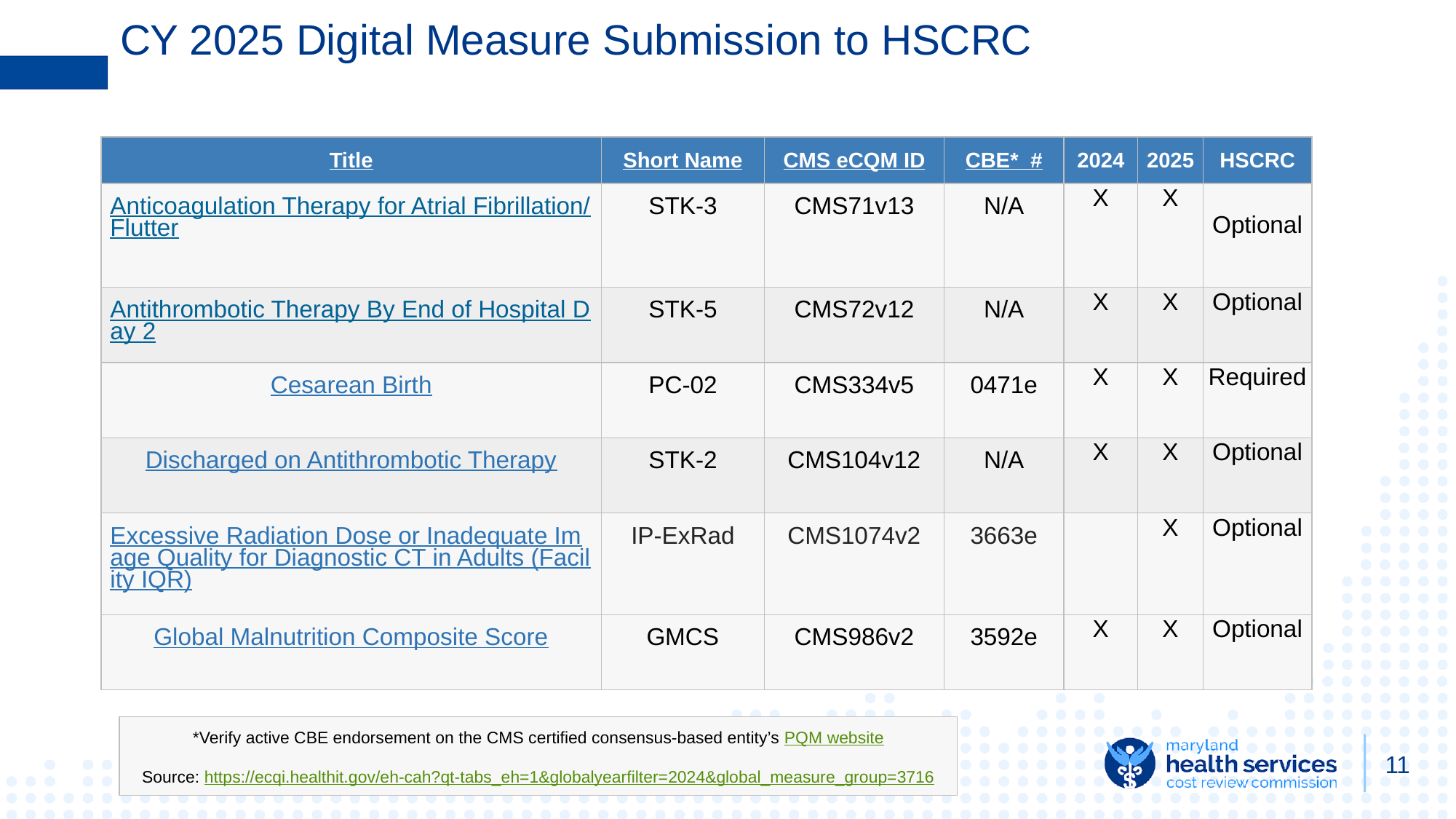

# CY 2025 Digital Measure Submission to HSCRC
| Title | Short Name | CMS eCQM ID | CBE\* # | 2024 | 2025 | HSCRC |
| --- | --- | --- | --- | --- | --- | --- |
| Anticoagulation Therapy for Atrial Fibrillation/Flutter | STK-3 | CMS71v13 | N/A | X | X | Optional |
| Antithrombotic Therapy By End of Hospital Day 2 | STK-5 | CMS72v12 | N/A | X | X | Optional |
| Cesarean Birth | PC-02 | CMS334v5 | 0471e | X | X | Required |
| Discharged on Antithrombotic Therapy | STK-2 | CMS104v12 | N/A | X | X | Optional |
| Excessive Radiation Dose or Inadequate Image Quality for Diagnostic CT in Adults (Facility IQR) | IP-ExRad | CMS1074v2 | 3663e |  | X | Optional |
| Global Malnutrition Composite Score | GMCS | CMS986v2 | 3592e | X | X | Optional |
| \*Verify active CBE endorsement on the CMS certified consensus-based entity’s PQM website Source: https://ecqi.healthit.gov/eh-cah?qt-tabs\_eh=1&globalyearfilter=2024&global\_measure\_group=3716 |
| --- |
11